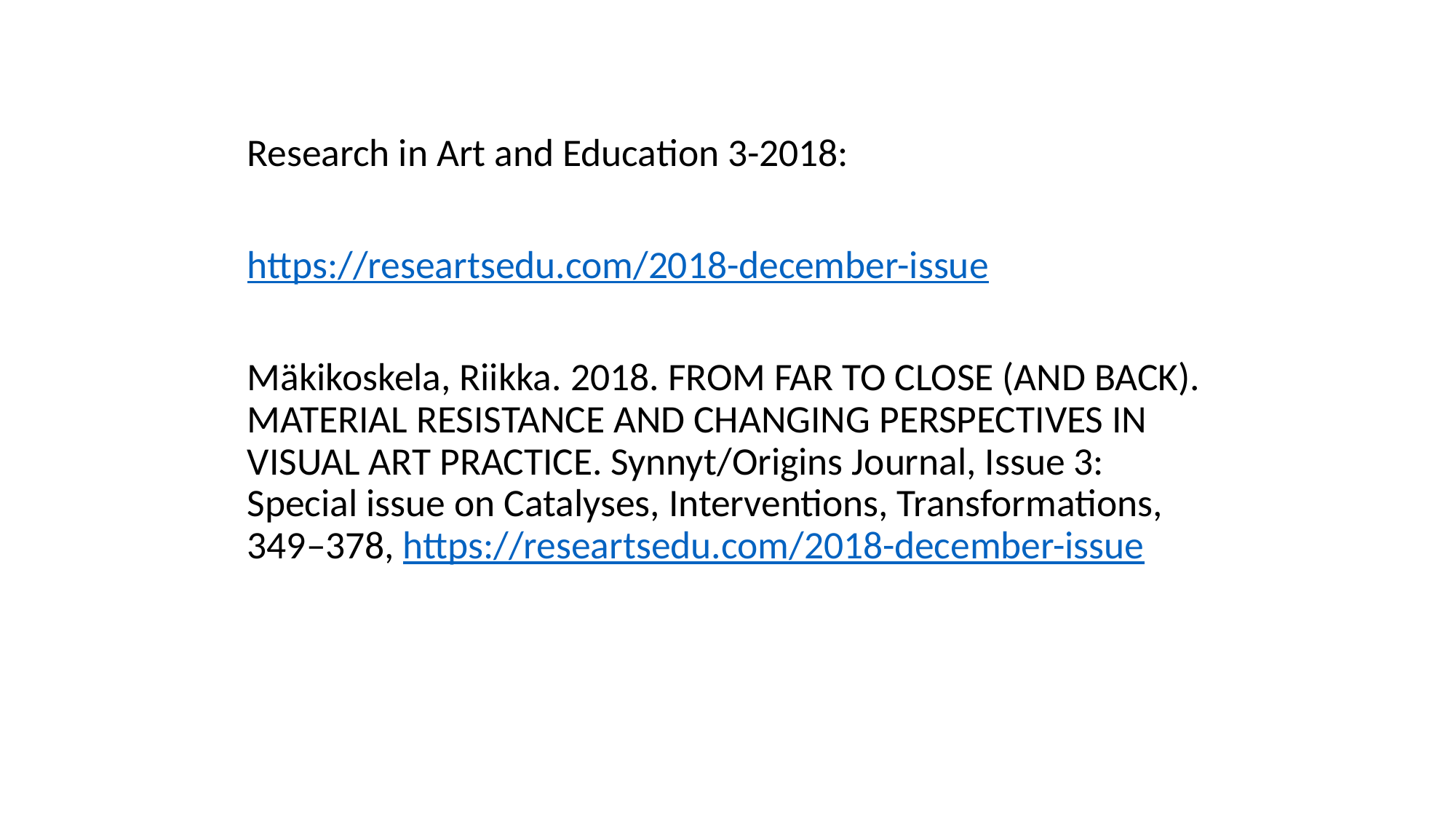

Research in Art and Education 3-2018:

https://researtsedu.com/2018-december-issue

Mäkikoskela, Riikka. 2018. FROM FAR TO CLOSE (AND BACK). MATERIAL RESISTANCE AND CHANGING PERSPECTIVES IN VISUAL ART PRACTICE. Synnyt/Origins Journal, Issue 3: Special issue on Catalyses, Interventions, Transformations, 349–378, https://researtsedu.com/2018-december-issue